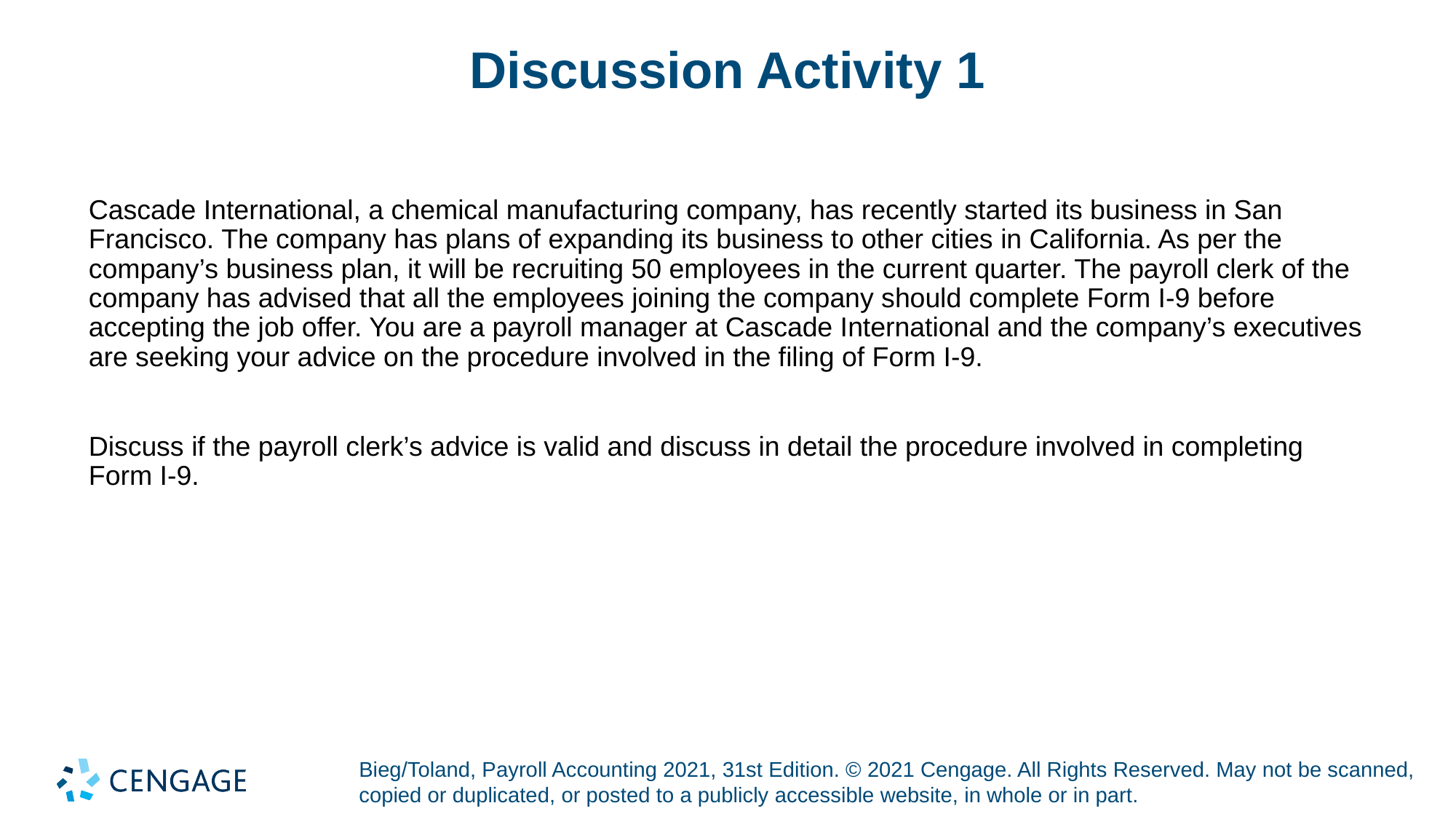

# Discussion Activity 1
Cascade International, a chemical manufacturing company, has recently started its business in San Francisco. The company has plans of expanding its business to other cities in California. As per the company’s business plan, it will be recruiting 50 employees in the current quarter. The payroll clerk of the company has advised that all the employees joining the company should complete Form I-9 before accepting the job offer. You are a payroll manager at Cascade International and the company’s executives are seeking your advice on the procedure involved in the filing of Form I-9.

Discuss if the payroll clerk’s advice is valid and discuss in detail the procedure involved in completing Form I-9.